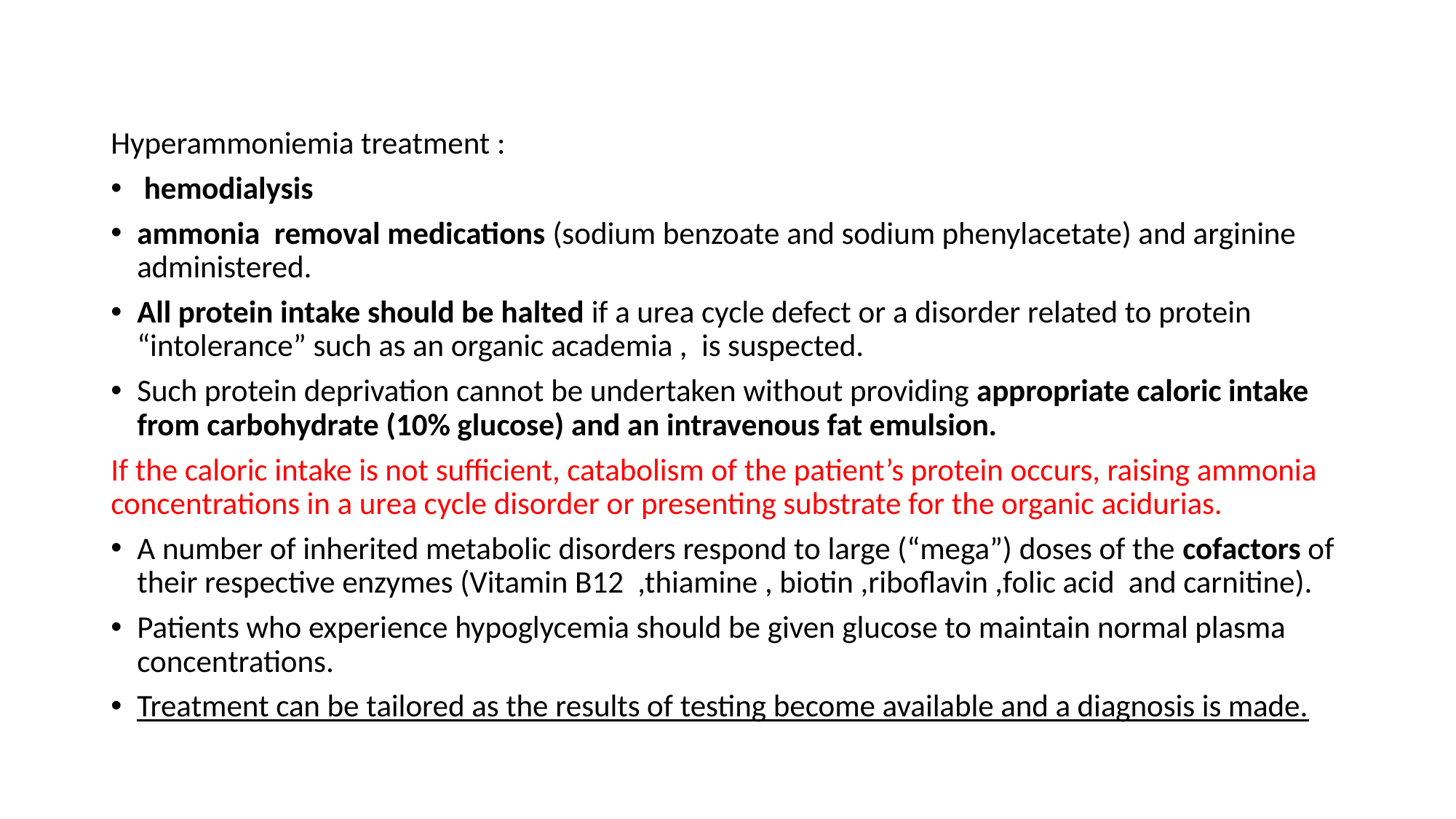

Hyperammoniemia treatment :
 hemodialysis
ammonia  removal medications (sodium benzoate and sodium phenylacetate) and arginine administered.
All protein intake should be halted if a urea cycle defect or a disorder related to protein “intolerance” such as an organic academia ,  is suspected.
Such protein deprivation cannot be undertaken without providing appropriate caloric intake from carbohydrate (10% glucose) and an intravenous fat emulsion.
If the caloric intake is not sufficient, catabolism of the patient’s protein occurs, raising ammonia concentrations in a urea cycle disorder or presenting substrate for the organic acidurias.
A number of inherited metabolic disorders respond to large (“mega”) doses of the cofactors of their respective enzymes (Vitamin B12  ,thiamine , biotin ,riboflavin ,folic acid  and carnitine).
Patients who experience hypoglycemia should be given glucose to maintain normal plasma concentrations.
Treatment can be tailored as the results of testing become available and a diagnosis is made.